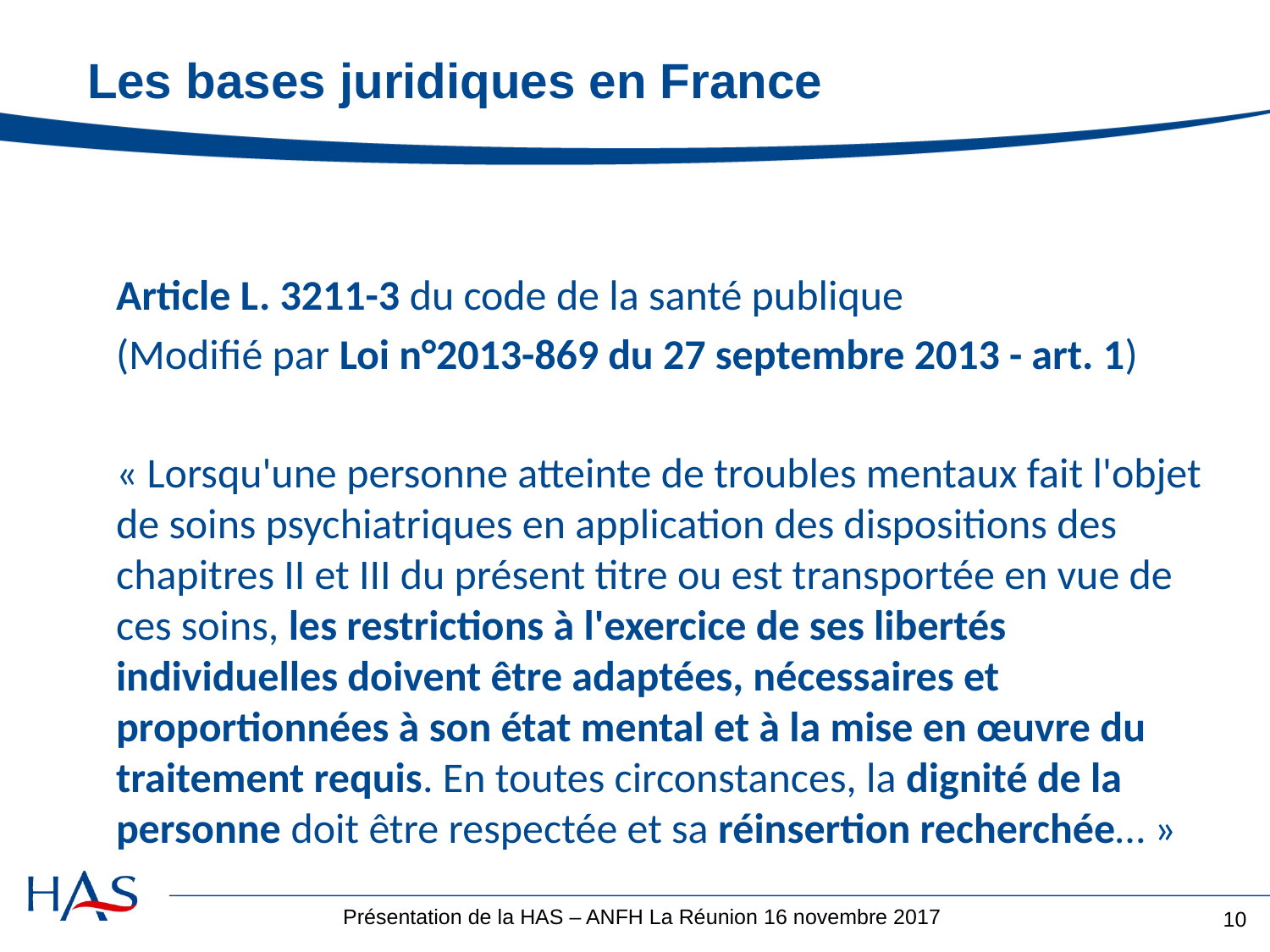

# Les bases juridiques en France

Article L. 3211-3 du code de la santé publique
(Modifié par Loi n°2013-869 du 27 septembre 2013 - art. 1)

« Lorsqu'une personne atteinte de troubles mentaux fait l'objet de soins psychiatriques en application des dispositions des chapitres II et III du présent titre ou est transportée en vue de ces soins, les restrictions à l'exercice de ses libertés individuelles doivent être adaptées, nécessaires et proportionnées à son état mental et à la mise en œuvre du traitement requis. En toutes circonstances, la dignité de la personne doit être respectée et sa réinsertion recherchée… »

10